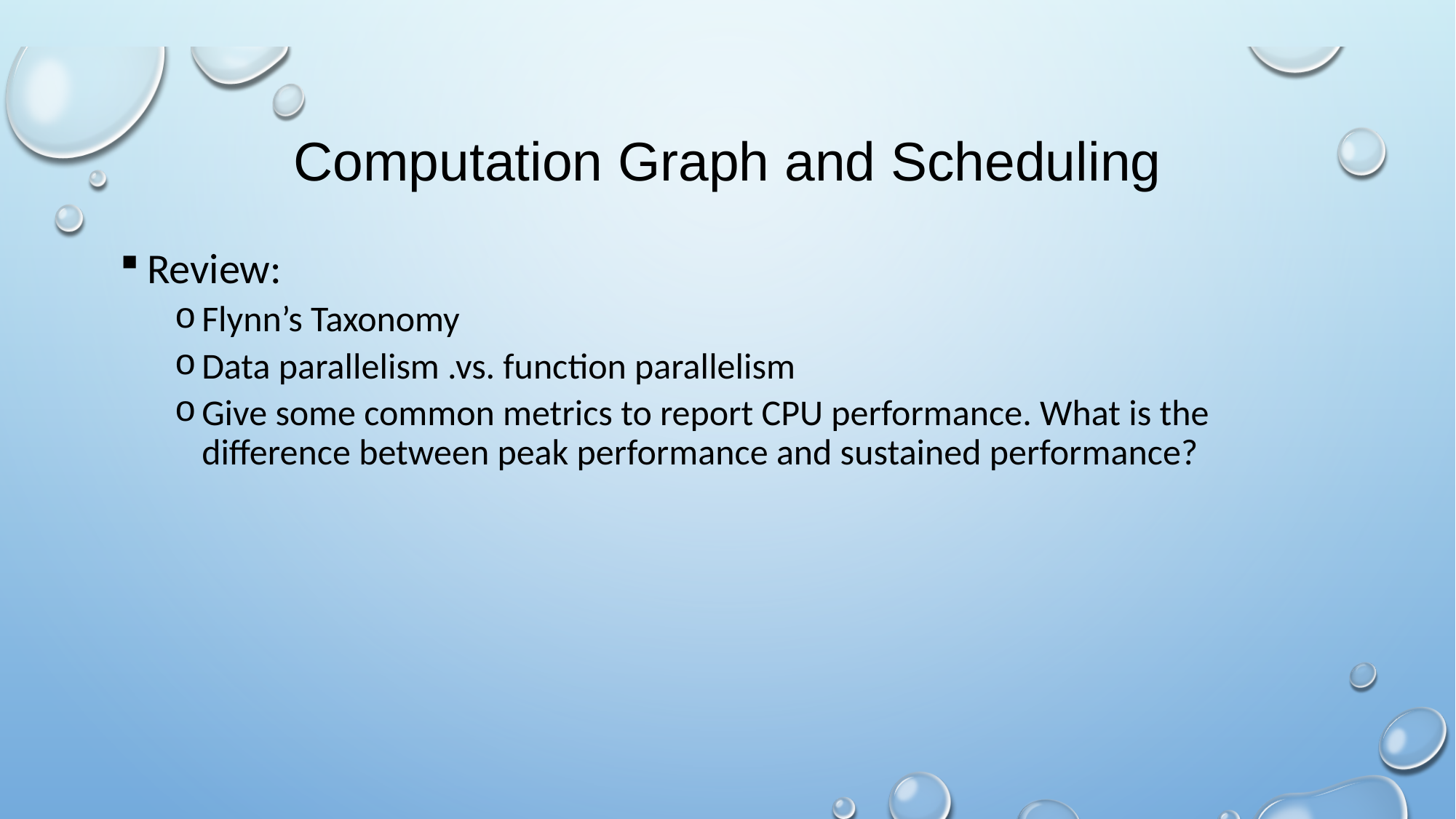

# Computation Graph and Scheduling
Review:
Flynn’s Taxonomy
Data parallelism .vs. function parallelism
Give some common metrics to report CPU performance. What is the difference between peak performance and sustained performance?